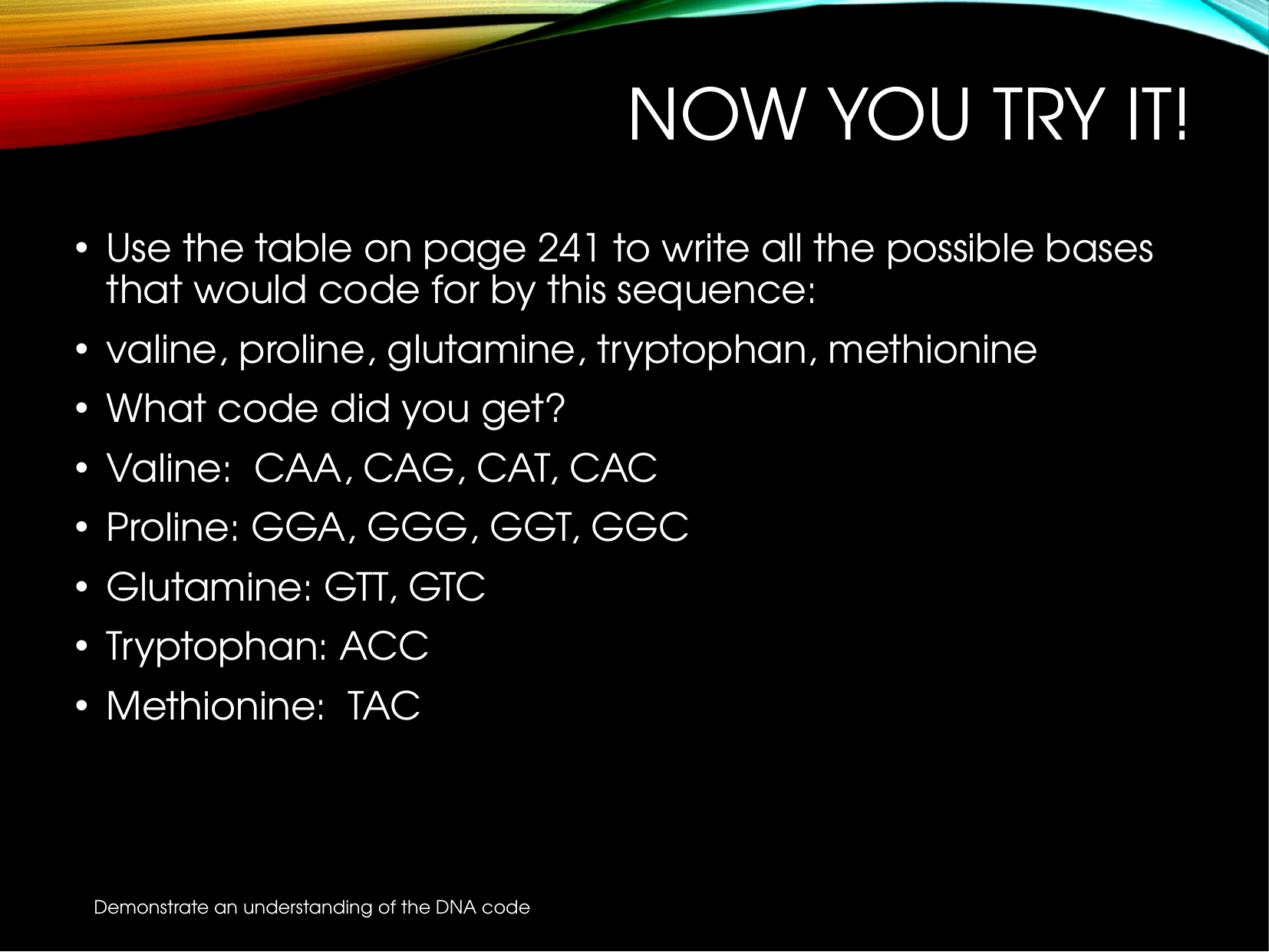

# Now you try it!
Use the table on page 241 to write all the possible bases that would code for by this sequence:
valine, proline, glutamine, tryptophan, methionine
What code did you get?
Valine:  CAA, CAG, CAT, CAC
Proline: GGA, GGG, GGT, GGC
Glutamine: GTT, GTC
Tryptophan: ACC
Methionine:  TAC

Demonstrate an understanding of the DNA code